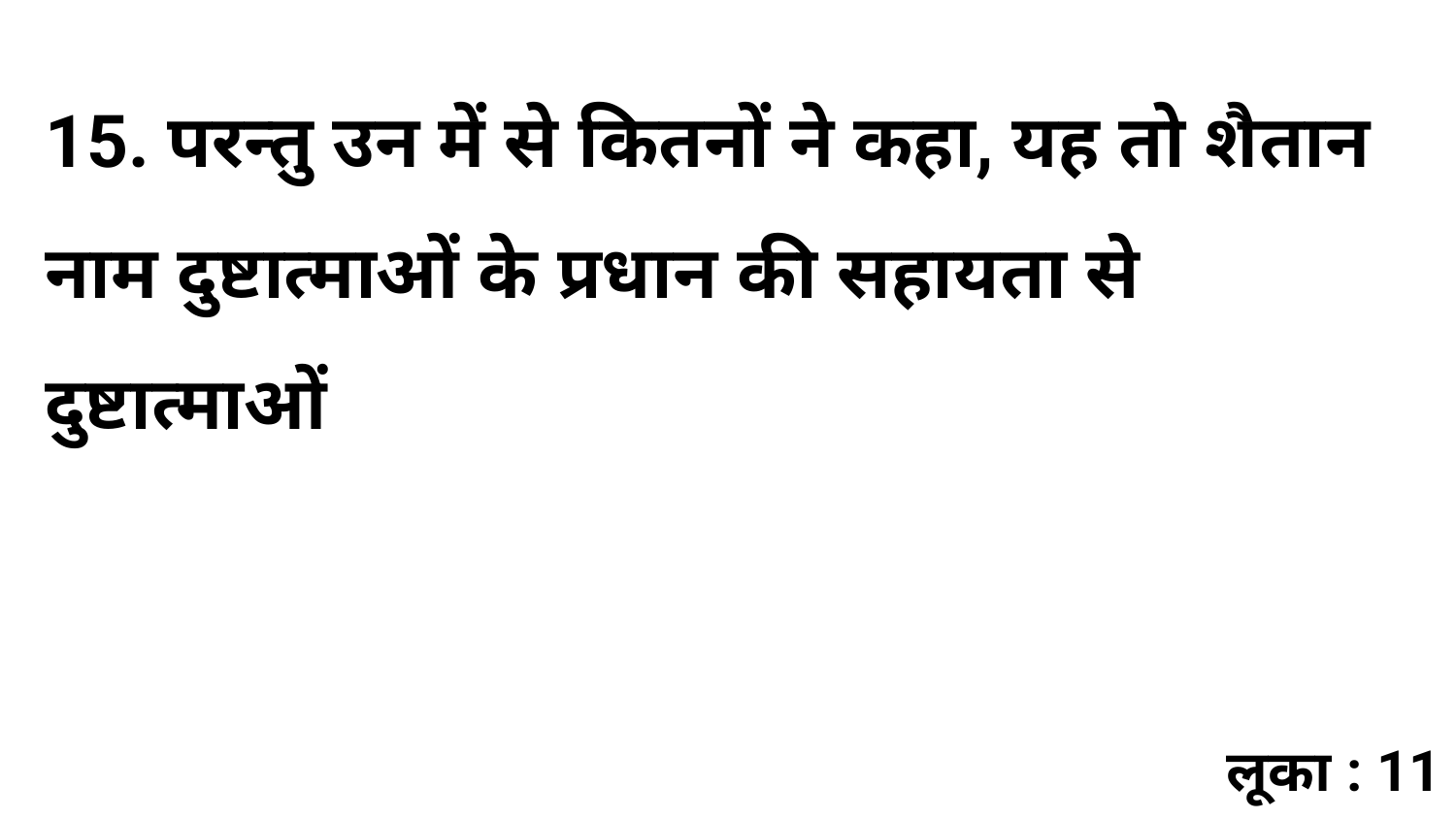

15. परन्तु उन में से कितनों ने कहा, यह तो शैतान नाम दुष्टात्माओं के प्रधान की सहायता से दुष्टात्माओं
लूका : 11